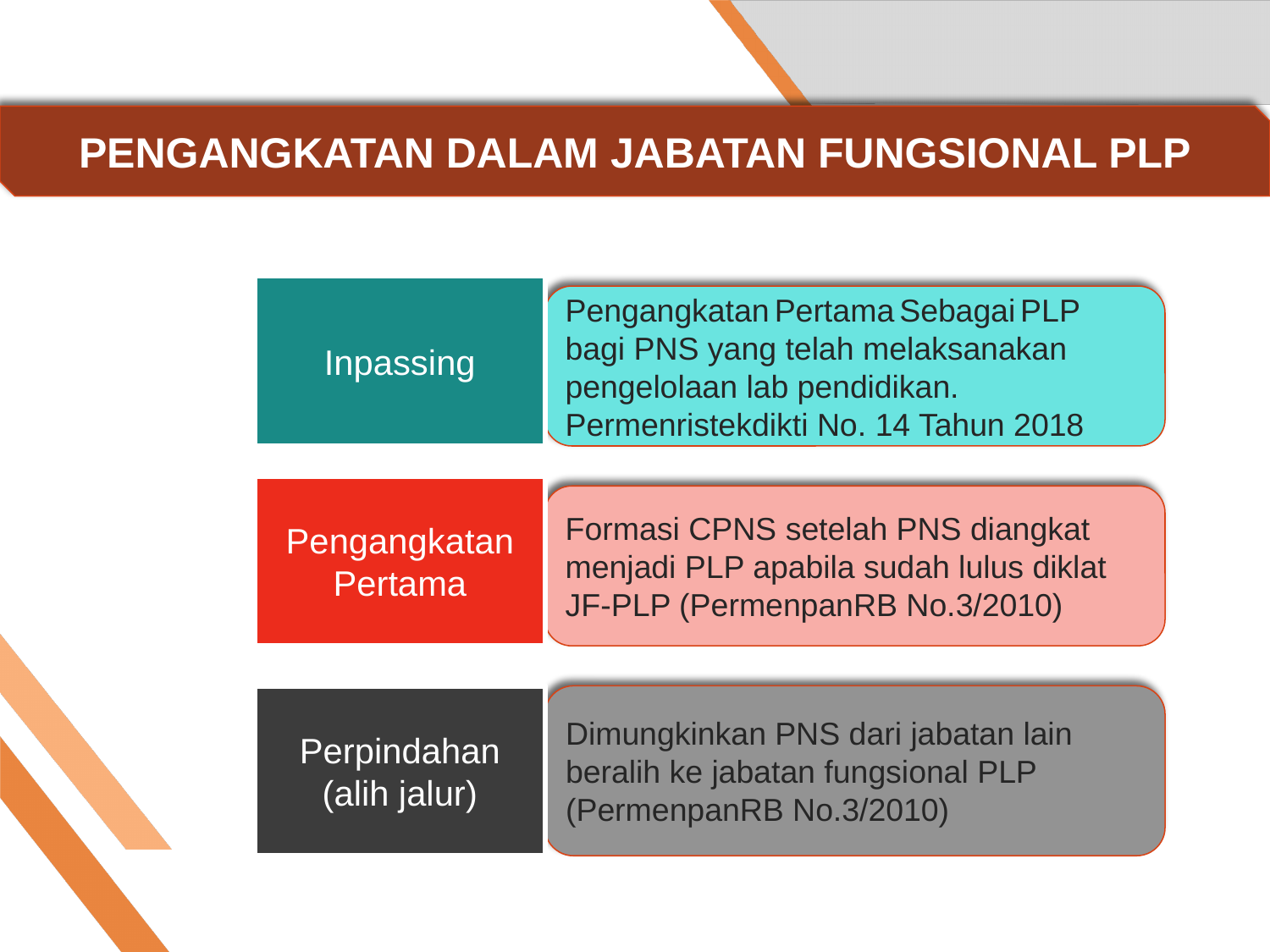

PENGANGKATAN DALAM JABATAN FUNGSIONAL PLP
Inpassing
Pengangkatan Pertama Sebagai PLP bagi PNS yang telah melaksanakan pengelolaan lab pendidikan. Permenristekdikti No. 14 Tahun 2018
Pengangkatan Pertama
Formasi CPNS setelah PNS diangkat menjadi PLP apabila sudah lulus diklat JF-PLP (PermenpanRB No.3/2010)
Perpindahan (alih jalur)
Dimungkinkan PNS dari jabatan lain beralih ke jabatan fungsional PLP (PermenpanRB No.3/2010)